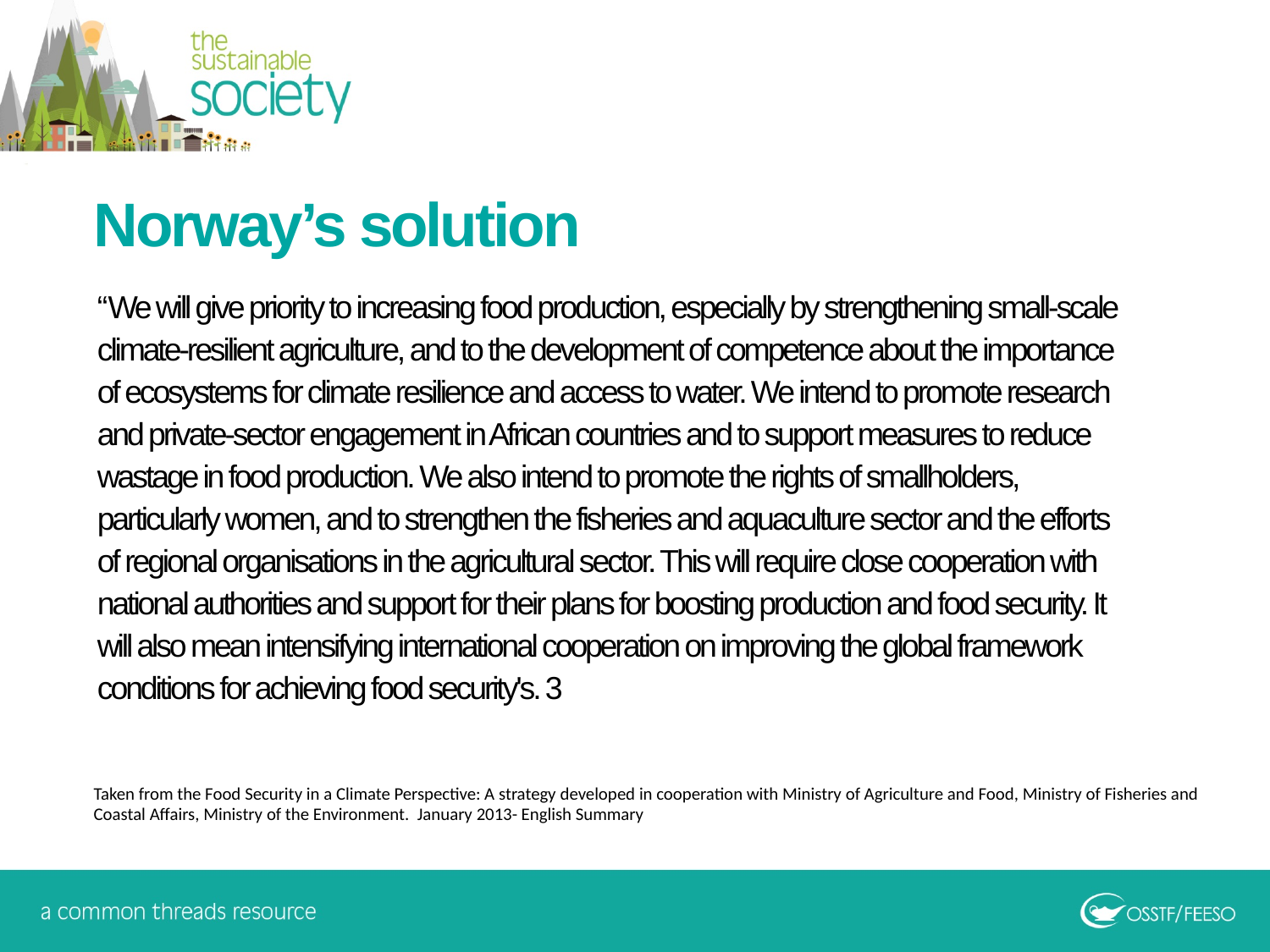

Norway’s solution
“We will give priority to increasing food production, especially by strengthening small-scale climate-resilient agriculture, and to the development of competence about the importance of ecosystems for climate resilience and access to water. We intend to promote research and private-sector engagement in African countries and to support measures to reduce wastage in food production. We also intend to promote the rights of smallholders, particularly women, and to strengthen the fisheries and aquaculture sector and the efforts of regional organisations in the agricultural sector. This will require close cooperation with national authorities and support for their plans for boosting production and food security. It will also mean intensifying international cooperation on improving the global framework conditions for achieving food security's. 3

Taken from the Food Security in a Climate Perspective: A strategy developed in cooperation with Ministry of Agriculture and Food, Ministry of Fisheries and Coastal Affairs, Ministry of the Environment.  January 2013- English Summary